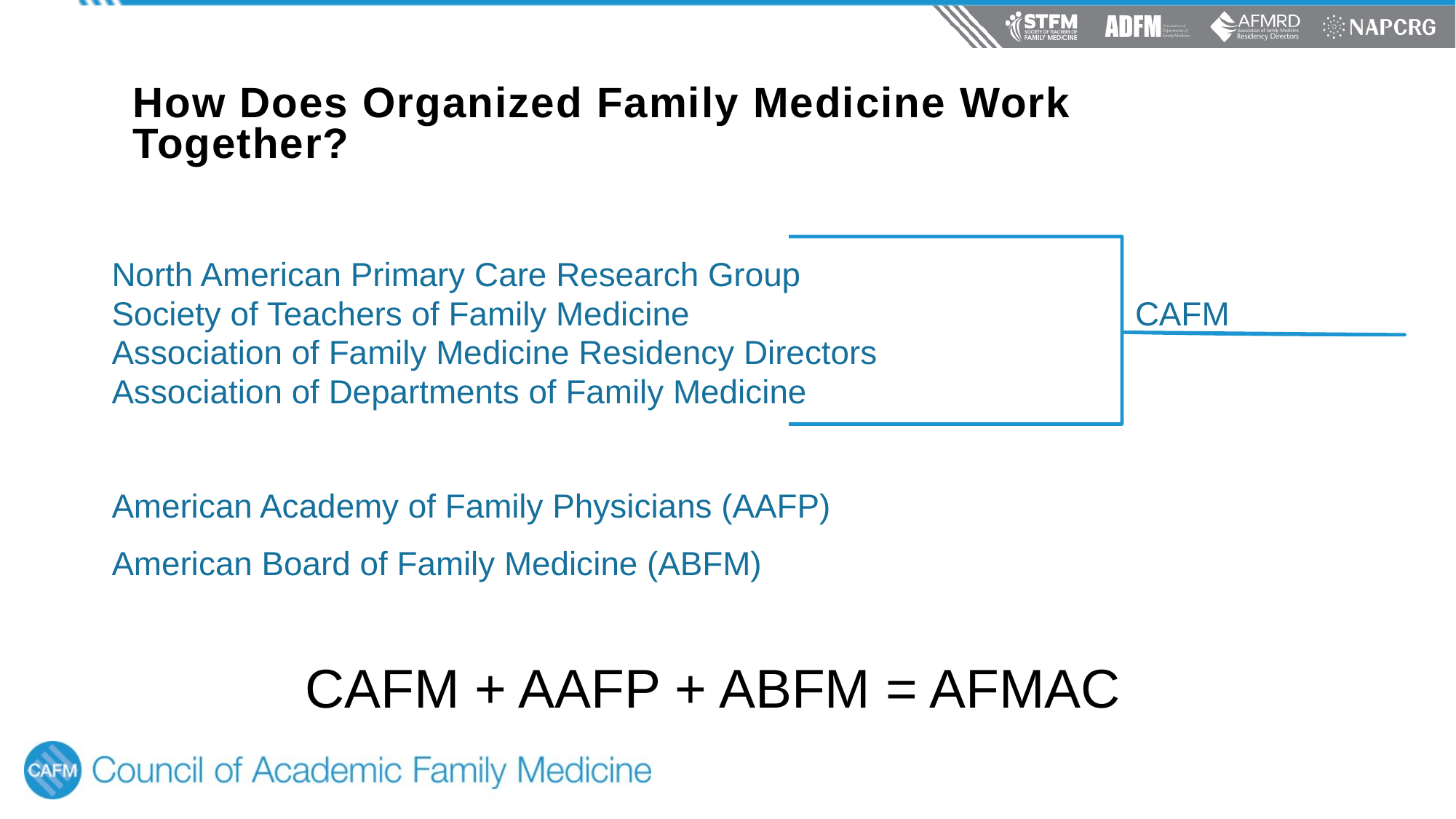

# How Does Organized Family Medicine Work Together?

North American Primary Care Research Group
Society of Teachers of Family Medicine		                            CAFM
Association of Family Medicine Residency Directors
Association of Departments of Family Medicine

American Academy of Family Physicians (AAFP)
American Board of Family Medicine (ABFM)

                   CAFM + AAFP + ABFM = AFMAC